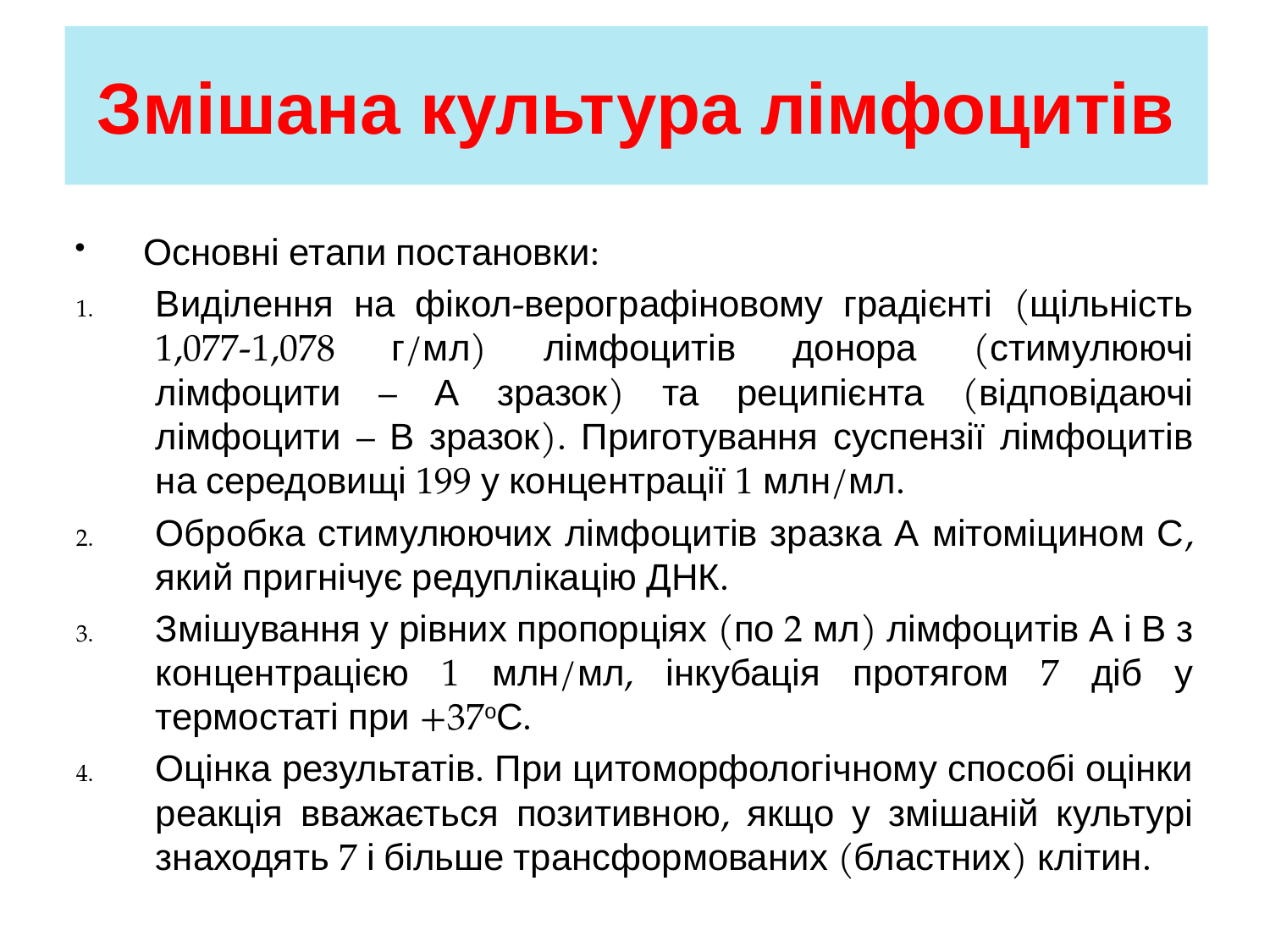

Змішана культура лімфоцитів
Основні етапи постановки:
Виділення на фікол-верографіновому градієнті (щільність 1,077-1,078 г/мл) лімфоцитів донора (стимулюючі лімфоцити – А зразок) та реципієнта (відповідаючі лімфоцити – В зразок). Приготування суспензії лімфоцитів на середовищі 199 у концентрації 1 млн/мл.
Обробка стимулюючих лімфоцитів зразка А мітоміцином С, який пригнічує редуплікацію ДНК.
Змішування у рівних пропорціях (по 2 мл) лімфоцитів А і В з концентрацією 1 млн/мл, інкубація протягом 7 діб у термостаті при +37оС.
Оцінка результатів. При цитоморфологічному способі оцінки реакція вважається позитивною, якщо у змішаній культурі знаходять 7 і більше трансформованих (бластних) клітин.